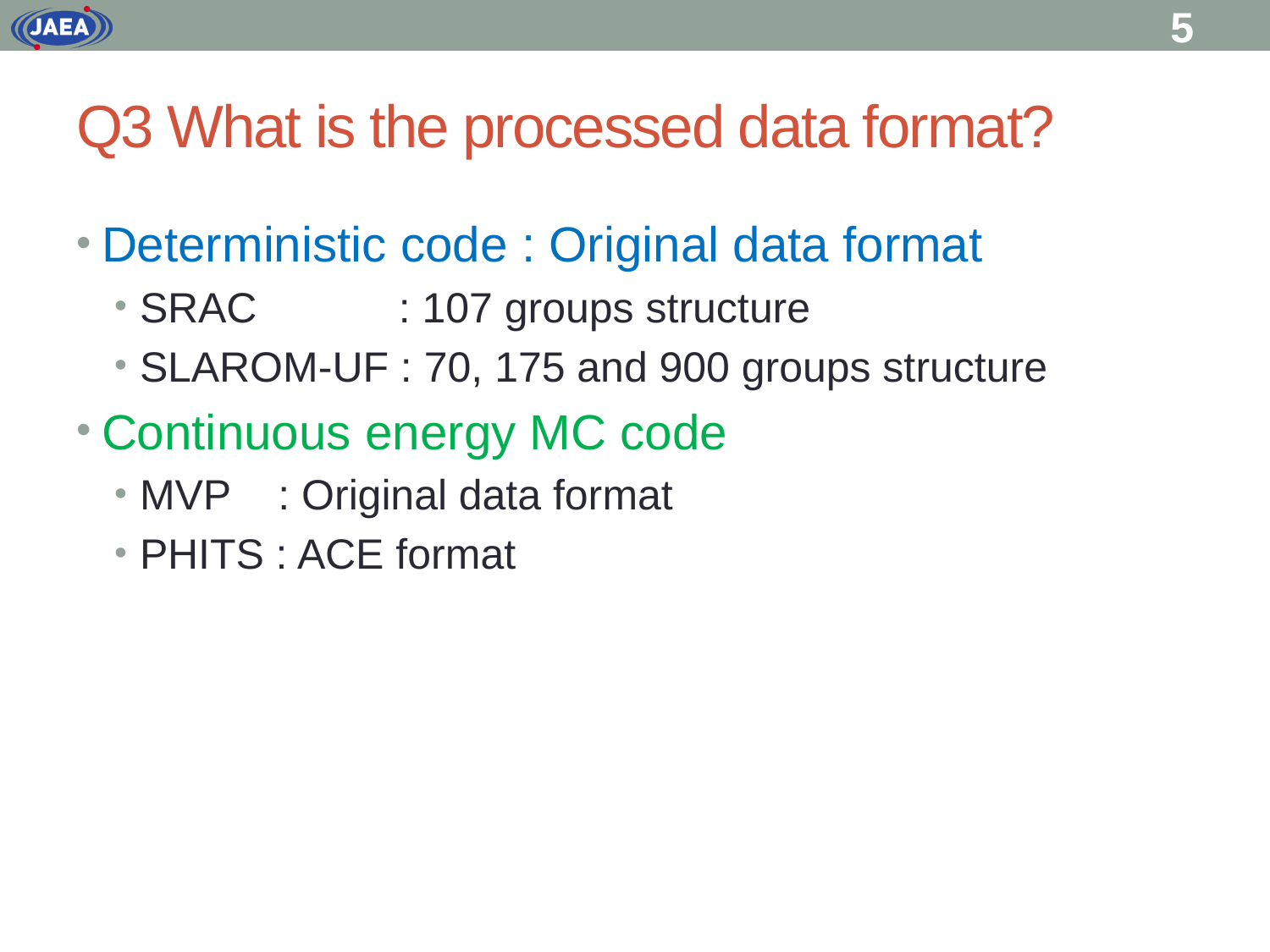

5
# Q3 What is the processed data format?
Deterministic code : Original data format
SRAC            : 107 groups structure
SLAROM-UF : 70, 175 and 900 groups structure
Continuous energy MC code
MVP    : Original data format
PHITS : ACE format